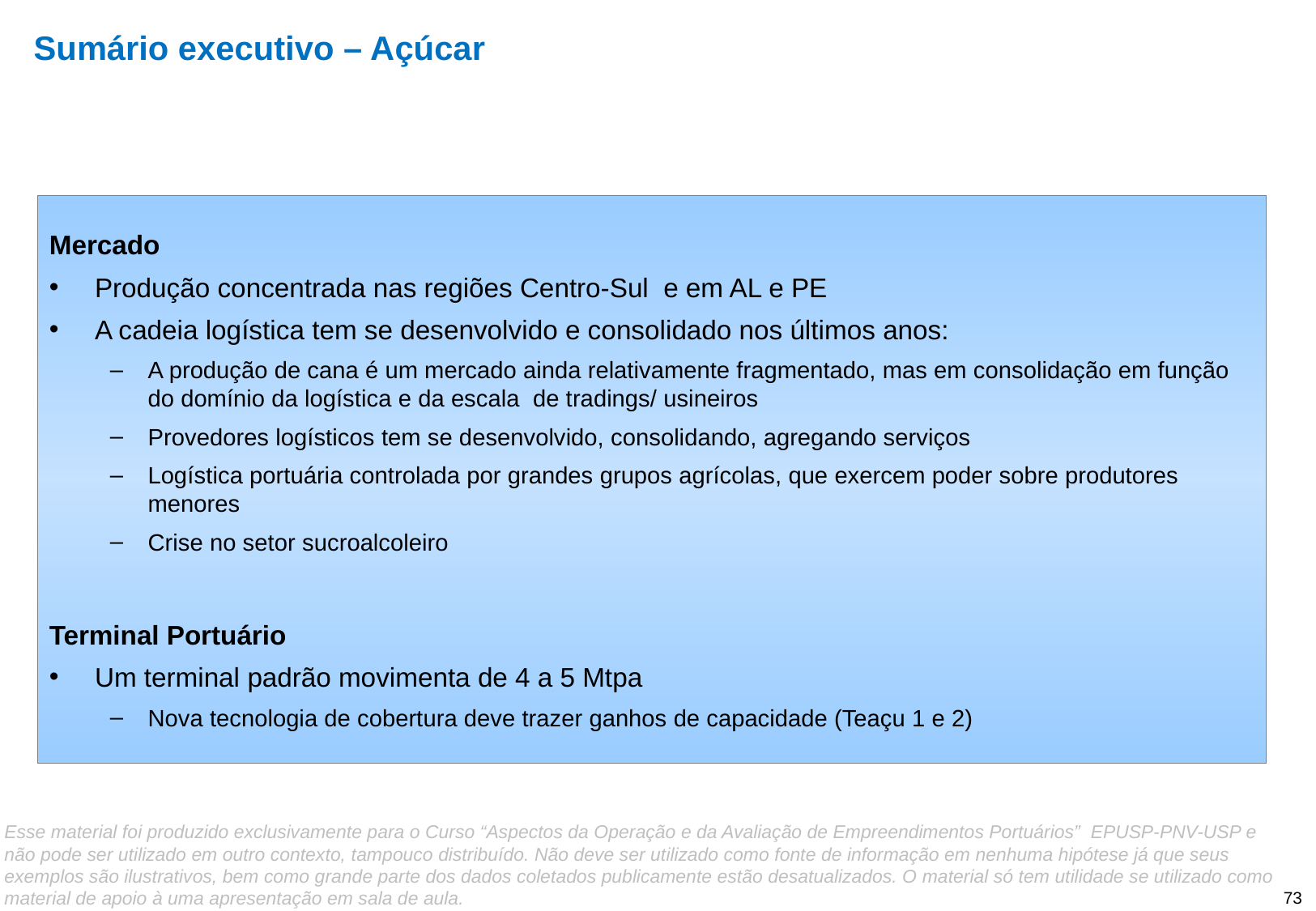

# Sumário executivo – Açúcar
Mercado
Produção concentrada nas regiões Centro-Sul  e em AL e PE
A cadeia logística tem se desenvolvido e consolidado nos últimos anos:
A produção de cana é um mercado ainda relativamente fragmentado, mas em consolidação em função do domínio da logística e da escala  de tradings/ usineiros
Provedores logísticos tem se desenvolvido, consolidando, agregando serviços
Logística portuária controlada por grandes grupos agrícolas, que exercem poder sobre produtores menores
Crise no setor sucroalcoleiro

Terminal Portuário
Um terminal padrão movimenta de 4 a 5 Mtpa
Nova tecnologia de cobertura deve trazer ganhos de capacidade (Teaçu 1 e 2)